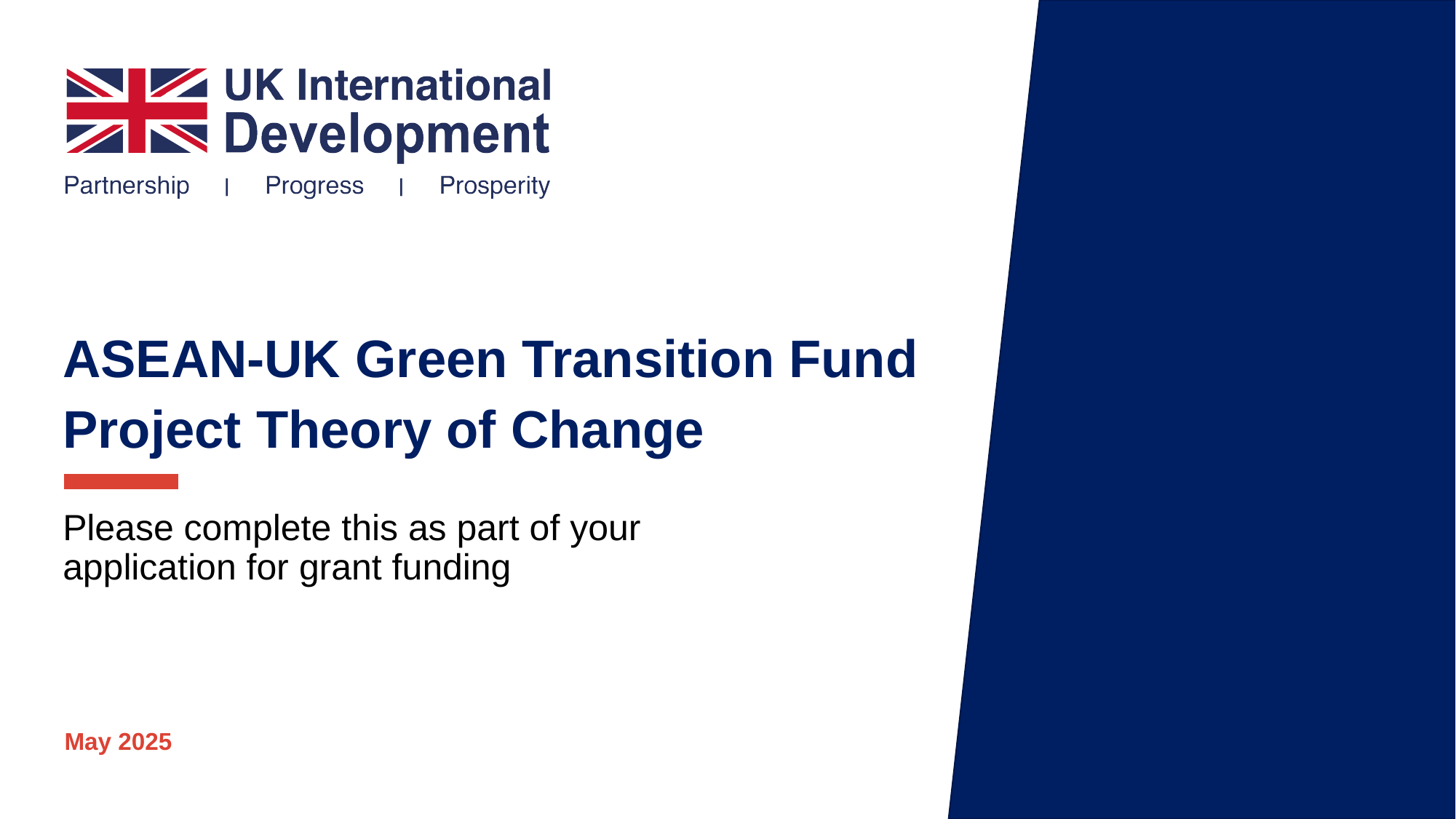

ASEAN-UK Green Transition Fund
Project Theory of Change
Please complete this as part of your application for grant funding
May 2025